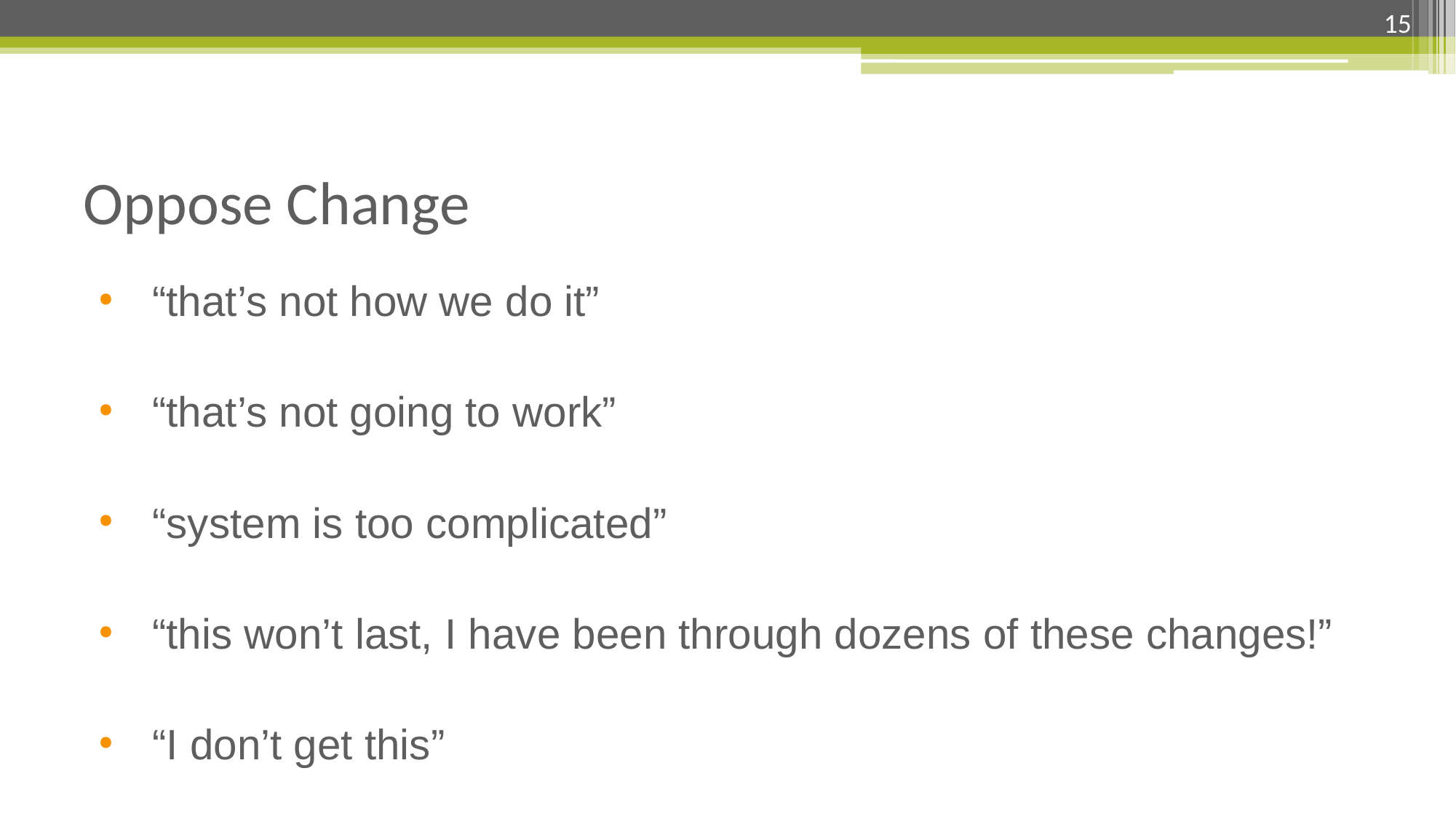

15
# Oppose Change
“that’s not how we do it”

“that’s not going to work”

“system is too complicated”

“this won’t last, I have been through dozens of these changes!”

“I don’t get this”